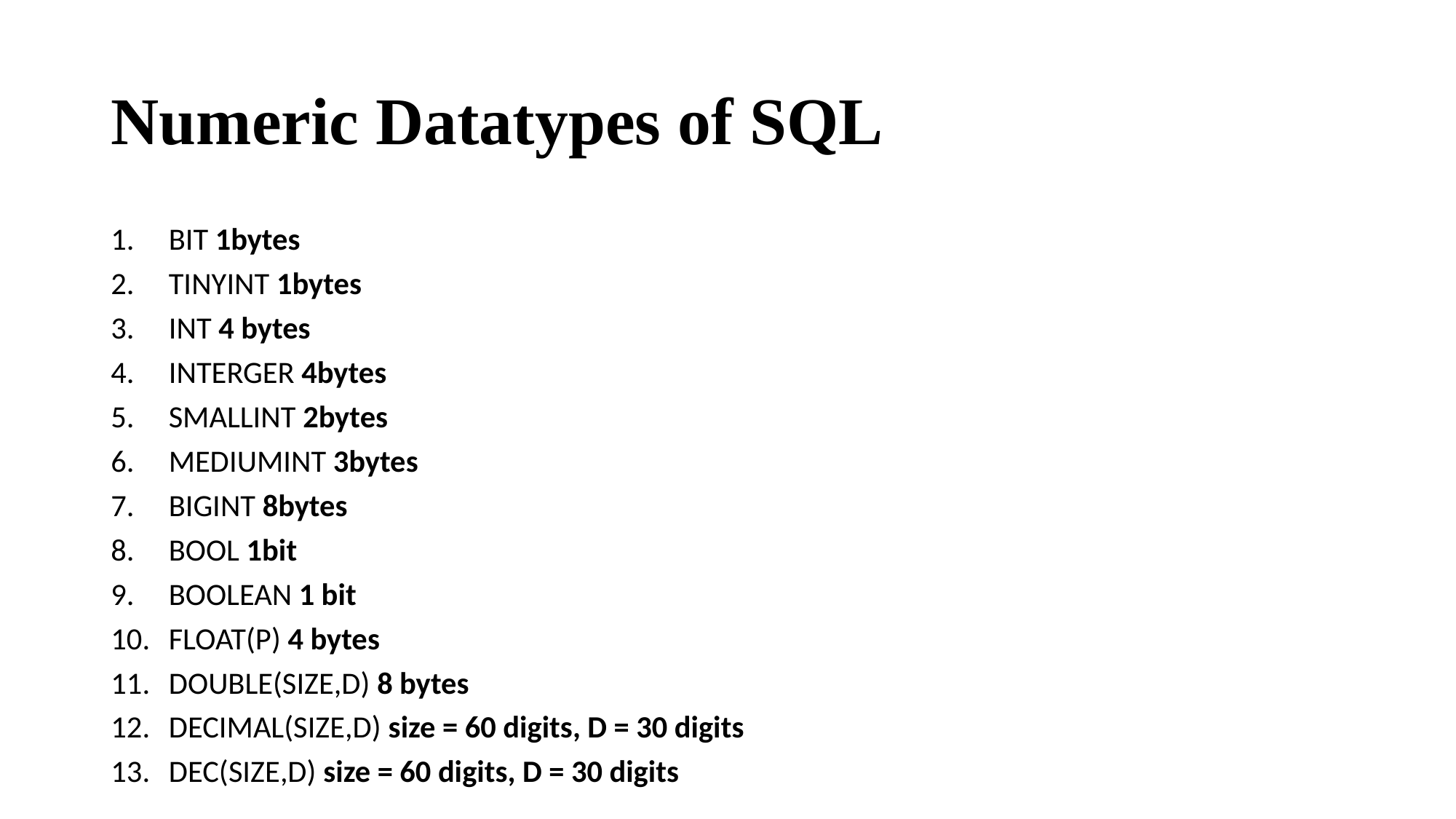

# Numeric Datatypes of SQL
BIT 1bytes
TINYINT 1bytes
INT 4 bytes
INTERGER 4bytes
SMALLINT 2bytes
MEDIUMINT 3bytes
BIGINT 8bytes
BOOL 1bit
BOOLEAN 1 bit
FLOAT(P) 4 bytes
DOUBLE(SIZE,D) 8 bytes
DECIMAL(SIZE,D) size = 60 digits, D = 30 digits
DEC(SIZE,D) size = 60 digits, D = 30 digits